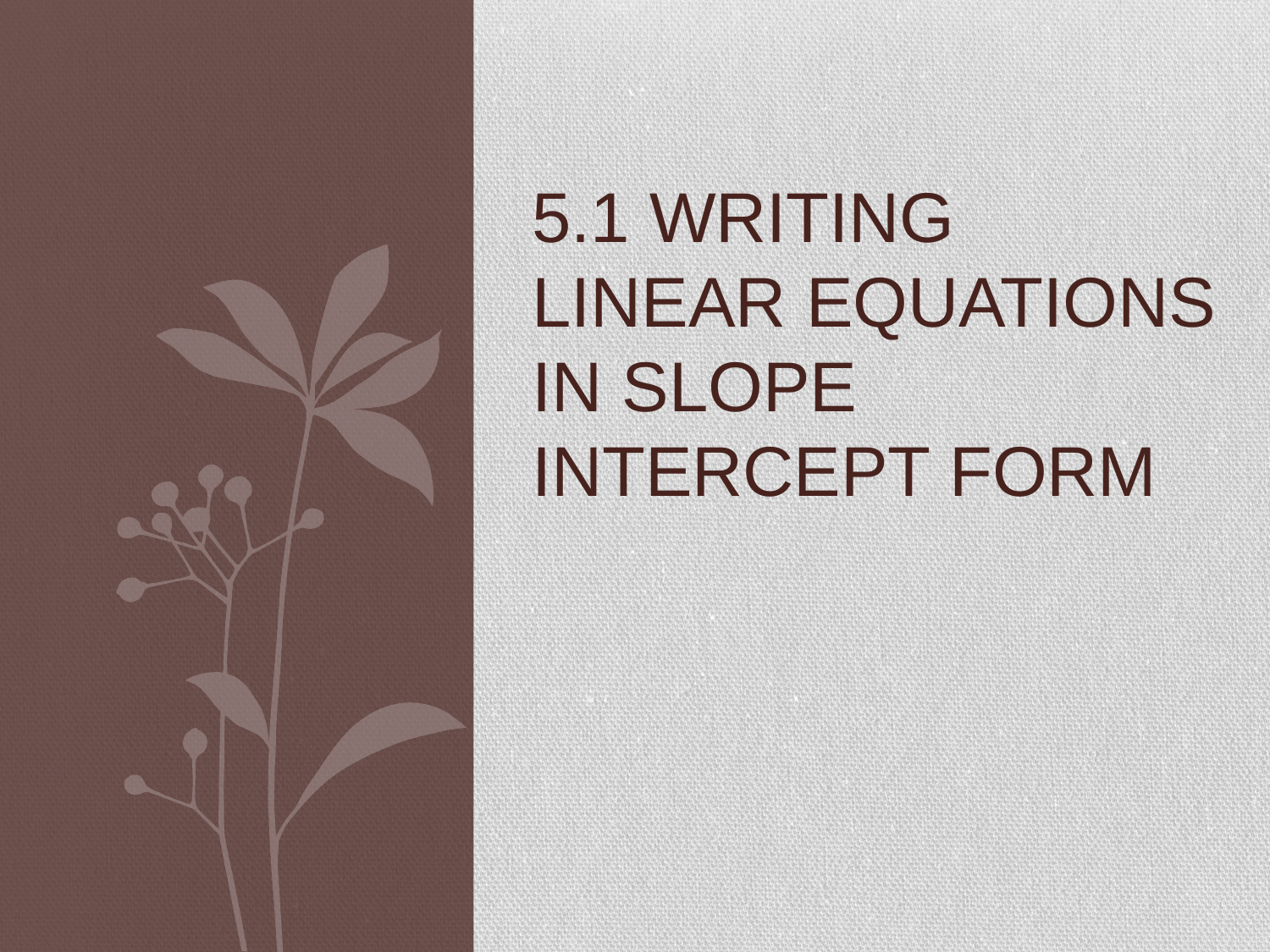

# 5.1 Writing Linear equations in slope intercept form